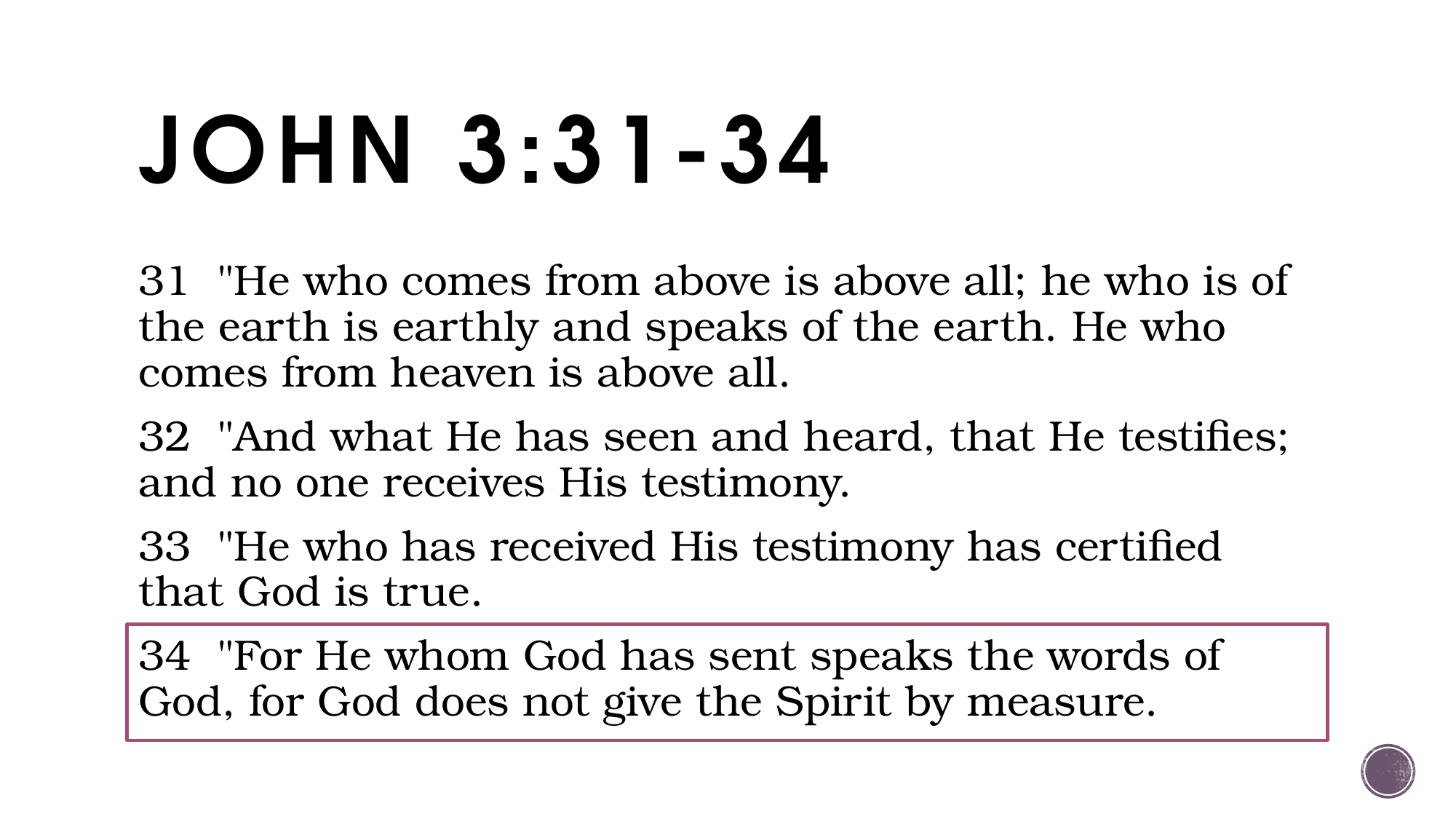

# JOHN 3:31-34
31  "He who comes from above is above all; he who is of the earth is earthly and speaks of the earth. He who comes from heaven is above all.
32  "And what He has seen and heard, that He testifies; and no one receives His testimony.
33  "He who has received His testimony has certified that God is true.
34  "For He whom God has sent speaks the words of God, for God does not give the Spirit by measure.